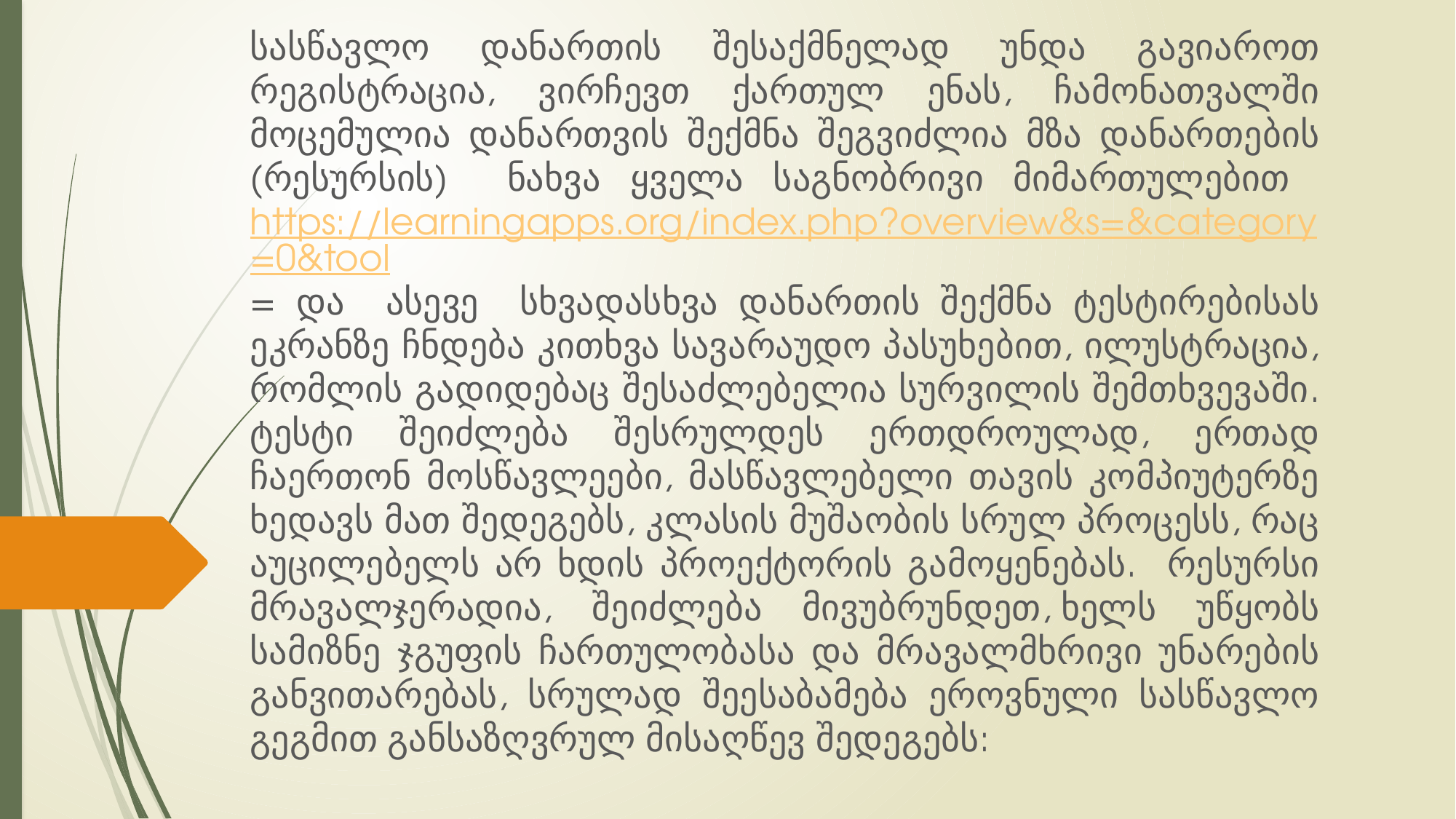

სასწავლო დანართის შესაქმნელად უნდა გავიაროთ რეგისტრაცია, ვირჩევთ ქართულ ენას, ჩამონათვალში მოცემულია დანართვის შექმნა შეგვიძლია მზა დანართების (რესურსის)  ნახვა ყველა საგნობრივი მიმართულებით  https://learningapps.org/index.php?overview&s=&category=0&tool= და  ასევე  სხვადასხვა დანართის შექმნა ტესტირებისას ეკრანზე ჩნდება კითხვა სავარაუდო პასუხებით, ილუსტრაცია, რომლის გადიდებაც შესაძლებელია სურვილის შემთხვევაში. ტესტი შეიძლება შესრულდეს ერთდროულად, ერთად ჩაერთონ მოსწავლეები, მასწავლებელი თავის კომპიუტერზე ხედავს მათ შედეგებს, კლასის მუშაობის სრულ პროცესს, რაც აუცილებელს არ ხდის პროექტორის გამოყენებას.  რესურსი მრავალჯერადია, შეიძლება მივუბრუნდეთ, ხელს უწყობს სამიზნე ჯგუფის ჩართულობასა და მრავალმხრივი უნარების განვითარებას, სრულად შეესაბამება ეროვნული სასწავლო გეგმით განსაზღვრულ მისაღწევ შედეგებს: